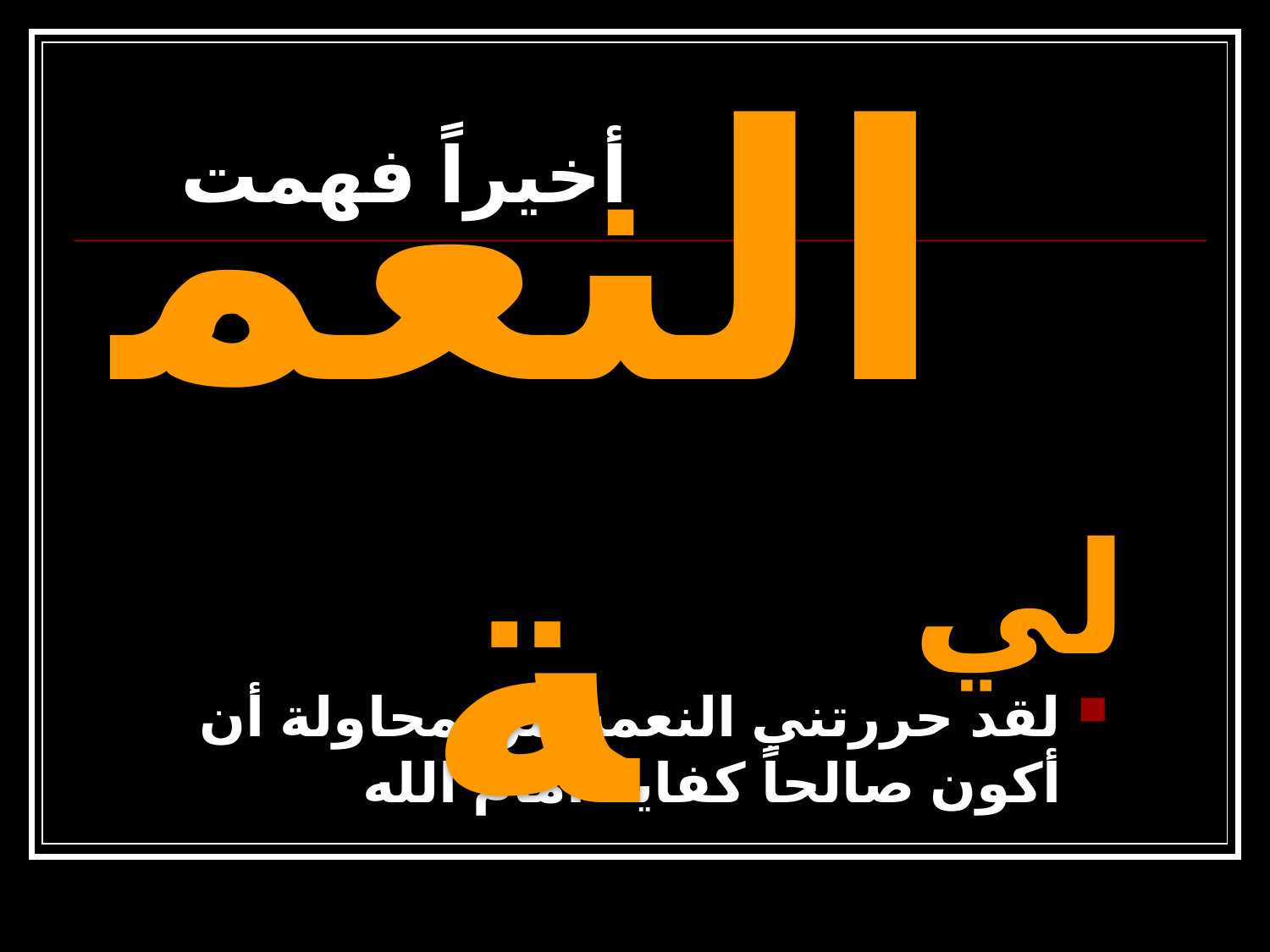

أخيراً فهمت
النعمة
لي
لقد حررتني النعمة من محاولة أن أكون صالحاً كفاية أمام الله